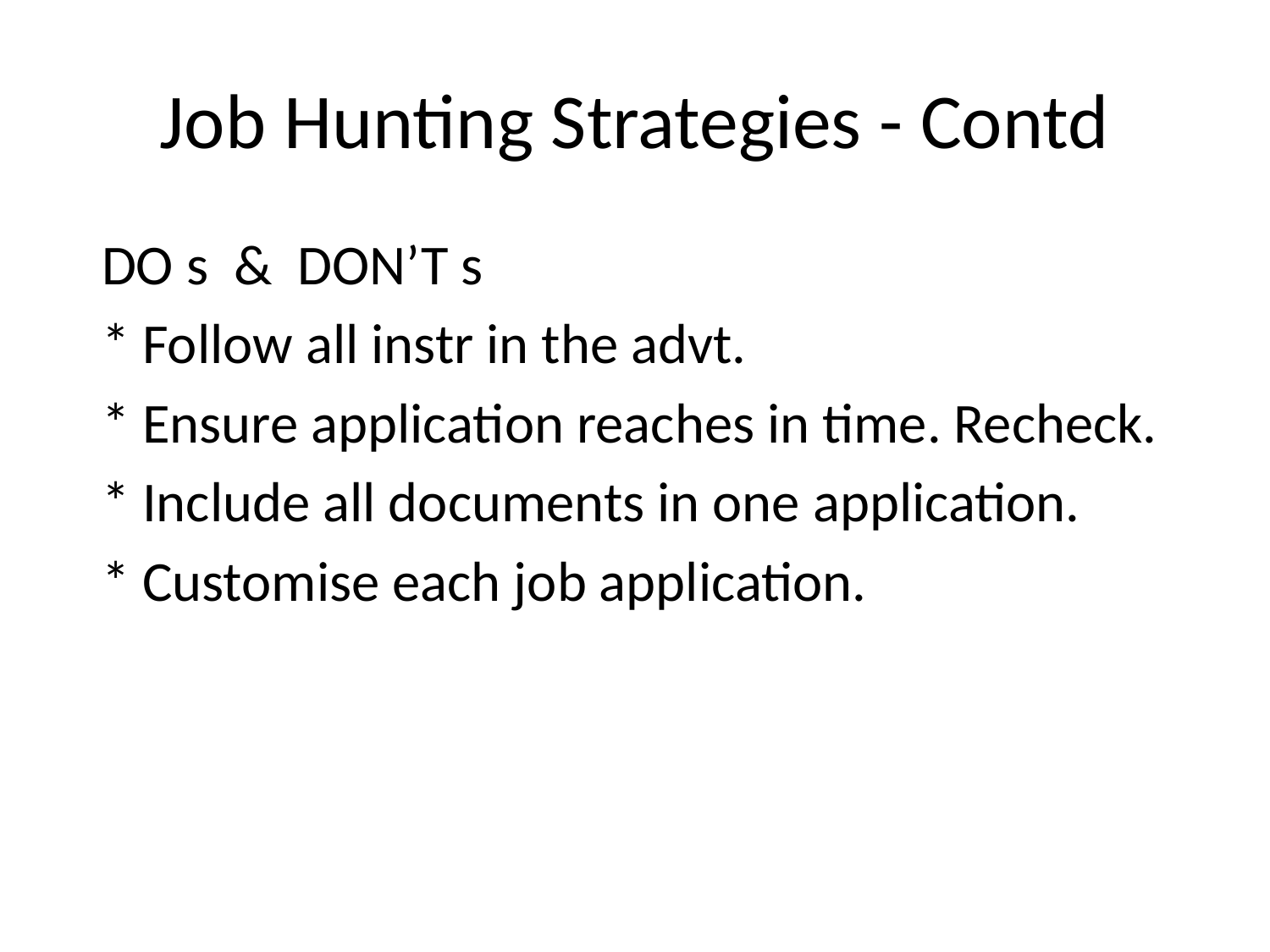

# Job Hunting Strategies - Contd
  DO s  &  DON’T s
  * Follow all instr in the advt.
  * Ensure application reaches in time. Recheck.
  * Include all documents in one application.
  * Customise each job application.